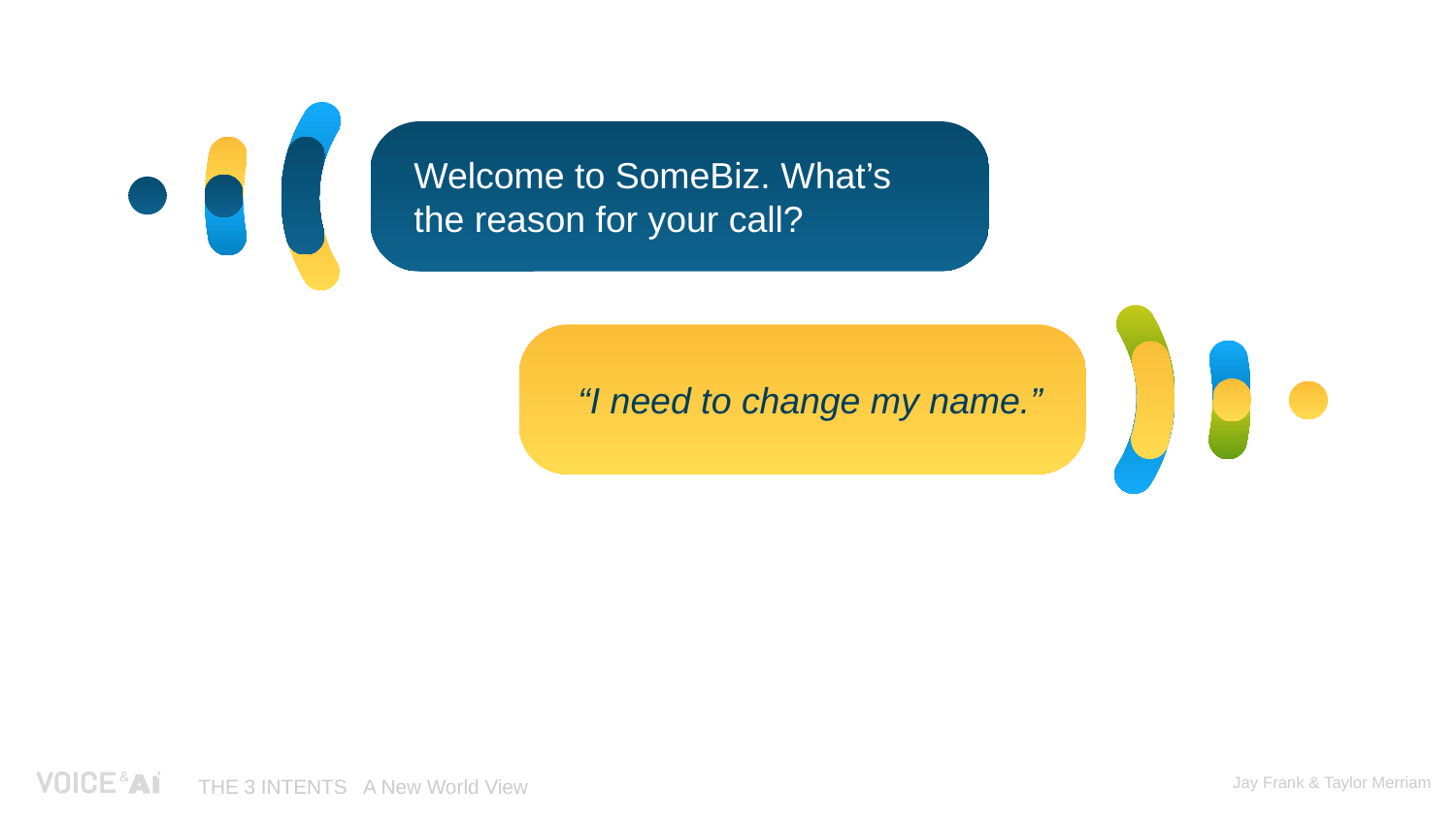

Welcome to SomeBiz. What’s the reason for your call?

“I need to change my name.”